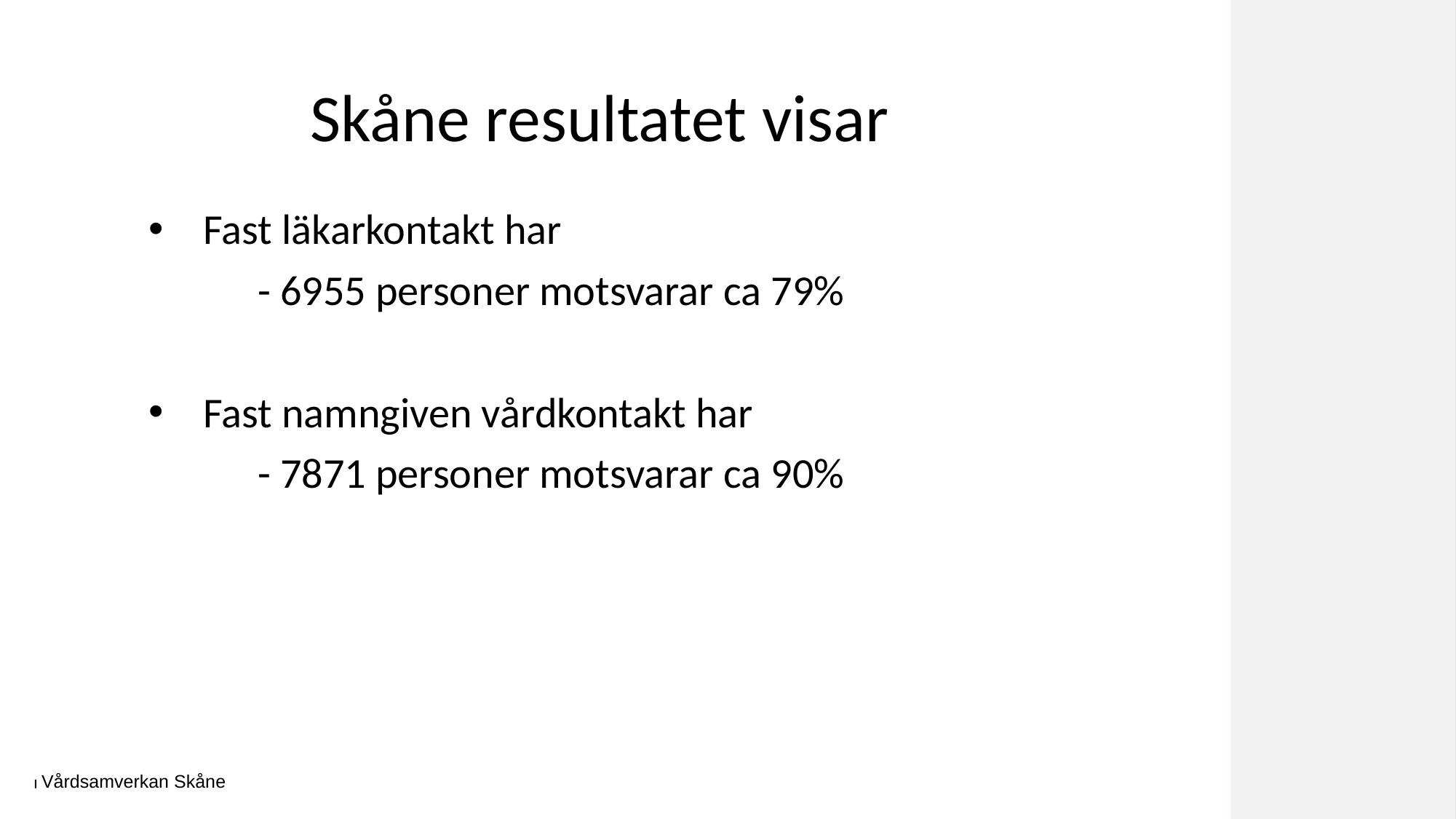

# Skåne resultatet visar
Fast läkarkontakt har
	- 6955 personer motsvarar ca 79%

Fast namngiven vårdkontakt har
	- 7871 personer motsvarar ca 90%